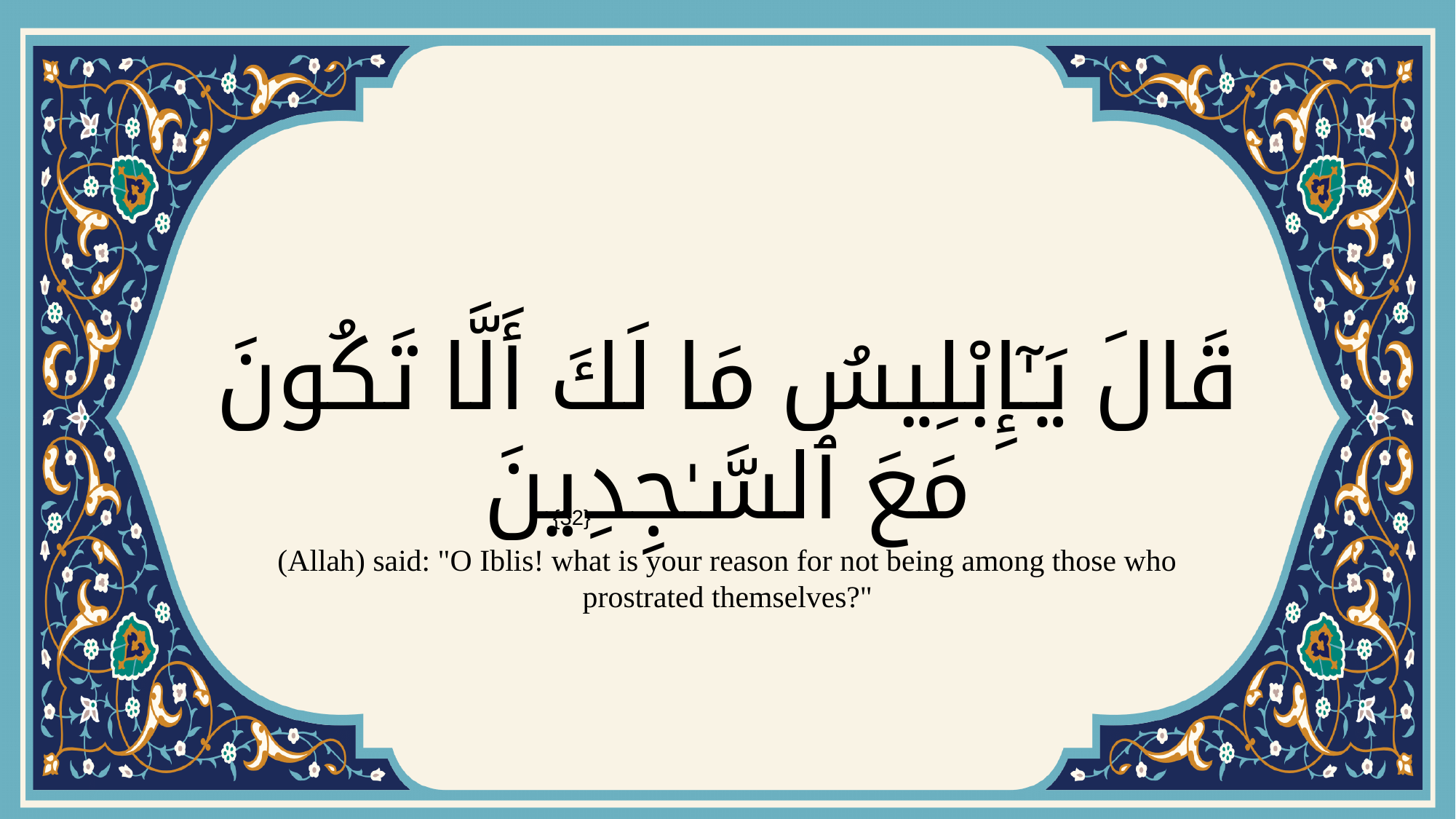

# قَالَ يَـٰٓإِبْلِيسُ مَا لَكَ أَلَّا تَكُونَ مَعَ ٱلسَّـٰجِدِينَ
{32}
(Allah) said: "O Iblis! what is your reason for not being among those who prostrated themselves?"